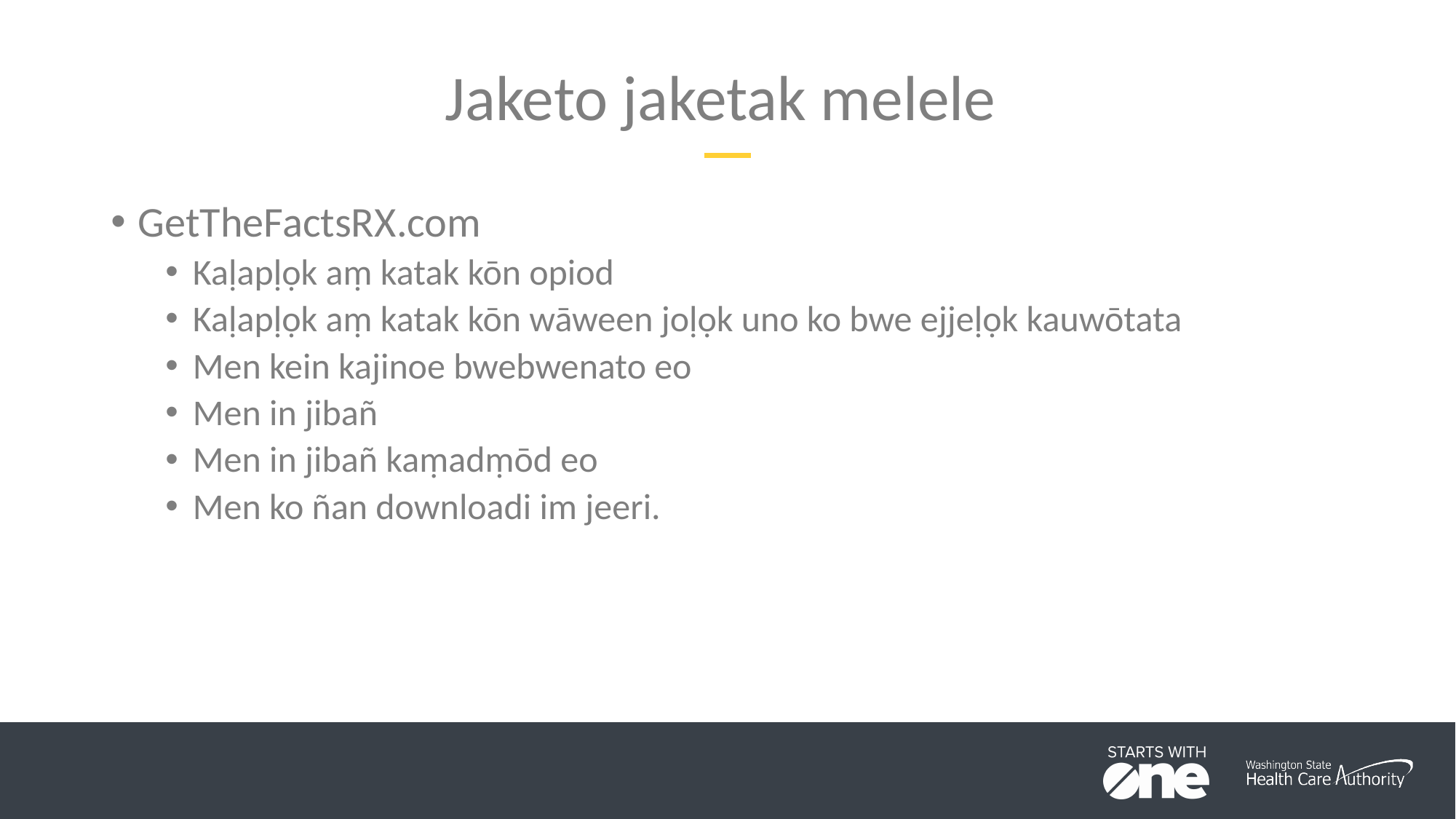

# Jaketo jaketak melele
GetTheFactsRX.com
Kaḷapḷọk aṃ katak kōn opiod
Kaḷapḷọk aṃ katak kōn wāween joḷọk uno ko bwe ejjeḷọk kauwōtata
Men kein kajinoe bwebwenato eo
Men in jibañ
Men in jibañ kaṃadṃōd eo
Men ko ñan downloadi im jeeri.